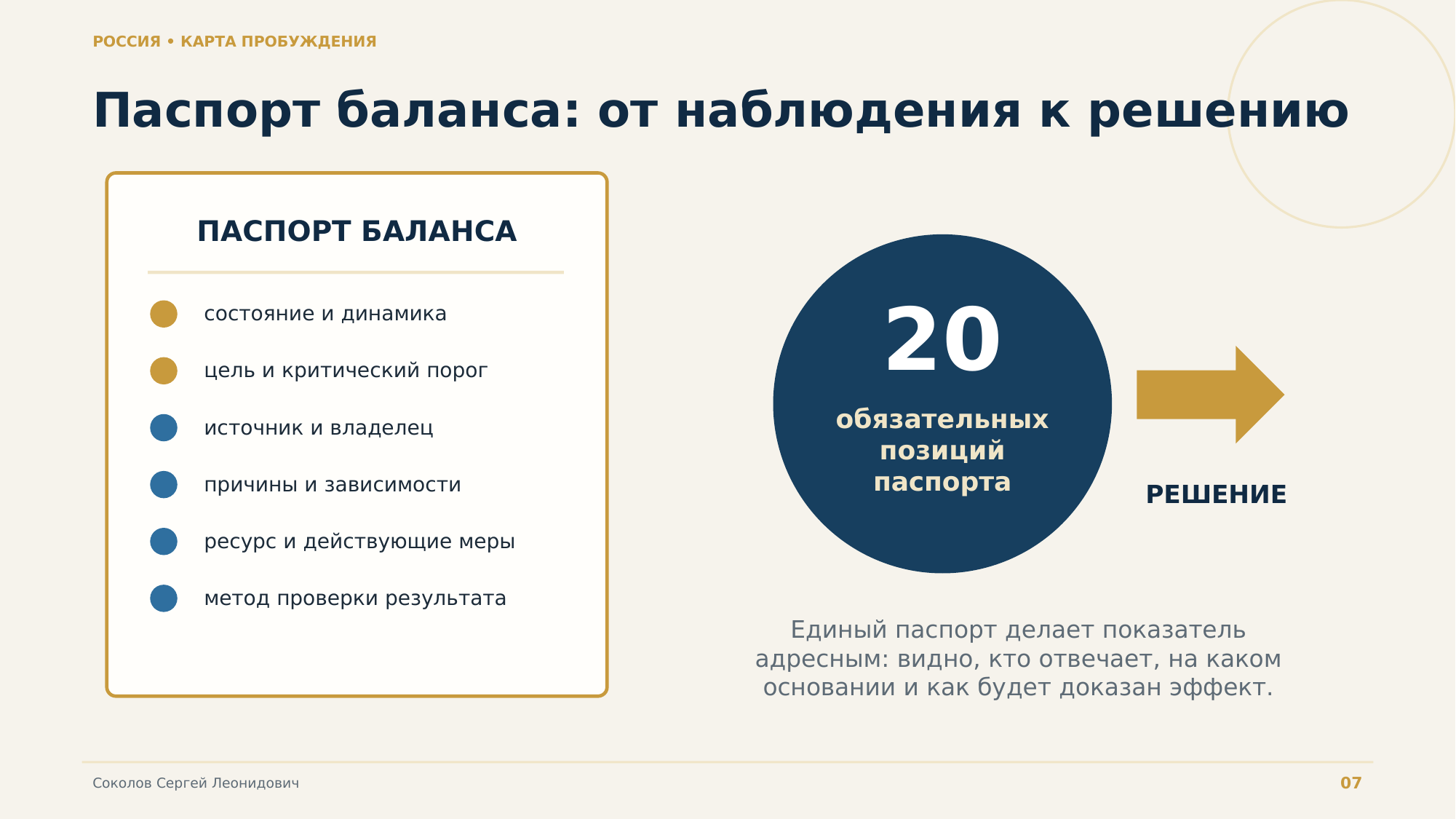

РОССИЯ • КАРТА ПРОБУЖДЕНИЯ
Паспорт баланса: от наблюдения к решению

ПАСПОРТ БАЛАНСА

20
состояние и динамика

цель и критический порог

обязательных
позиций паспорта
источник и владелец

причины и зависимости
РЕШЕНИЕ

ресурс и действующие меры

метод проверки результата

Единый паспорт делает показатель адресным: видно, кто отвечает, на каком основании и как будет доказан эффект.

07
Соколов Сергей Леонидович